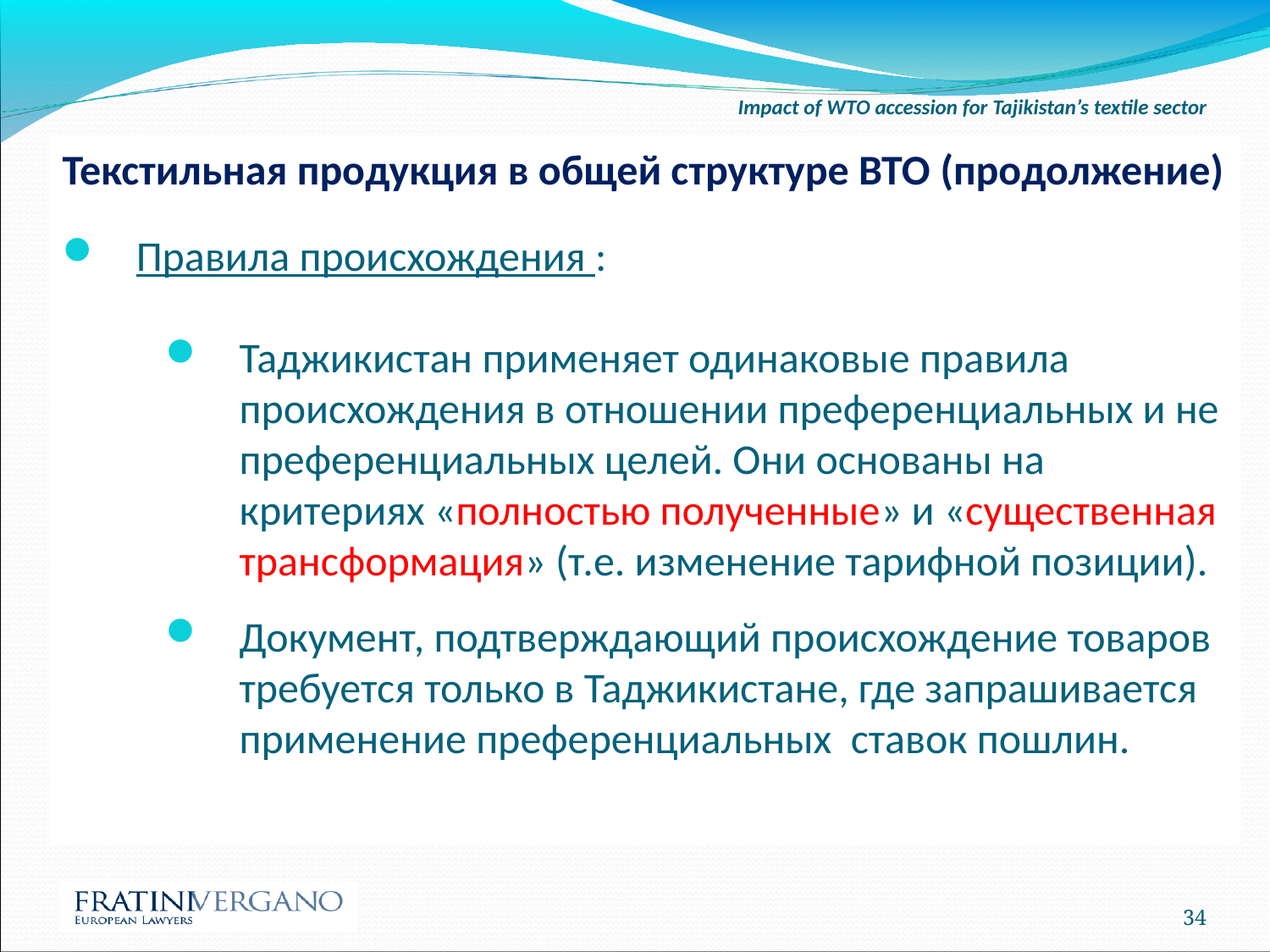

Impact of WTO accession for Tajikistan’s textile sector
Текстильная продукция в общей структуре ВТО (продолжение)

Правила происхождения :

Таджикистан применяет одинаковые правила происхождения в отношении преференциальных и не преференциальных целей. Они основаны на критериях «полностью полученные» и «существенная трансформация» (т.е. изменение тарифной позиции).

Документ, подтверждающий происхождение товаров требуется только в Таджикистане, где запрашивается применение преференциальных  ставок пошлин.

34